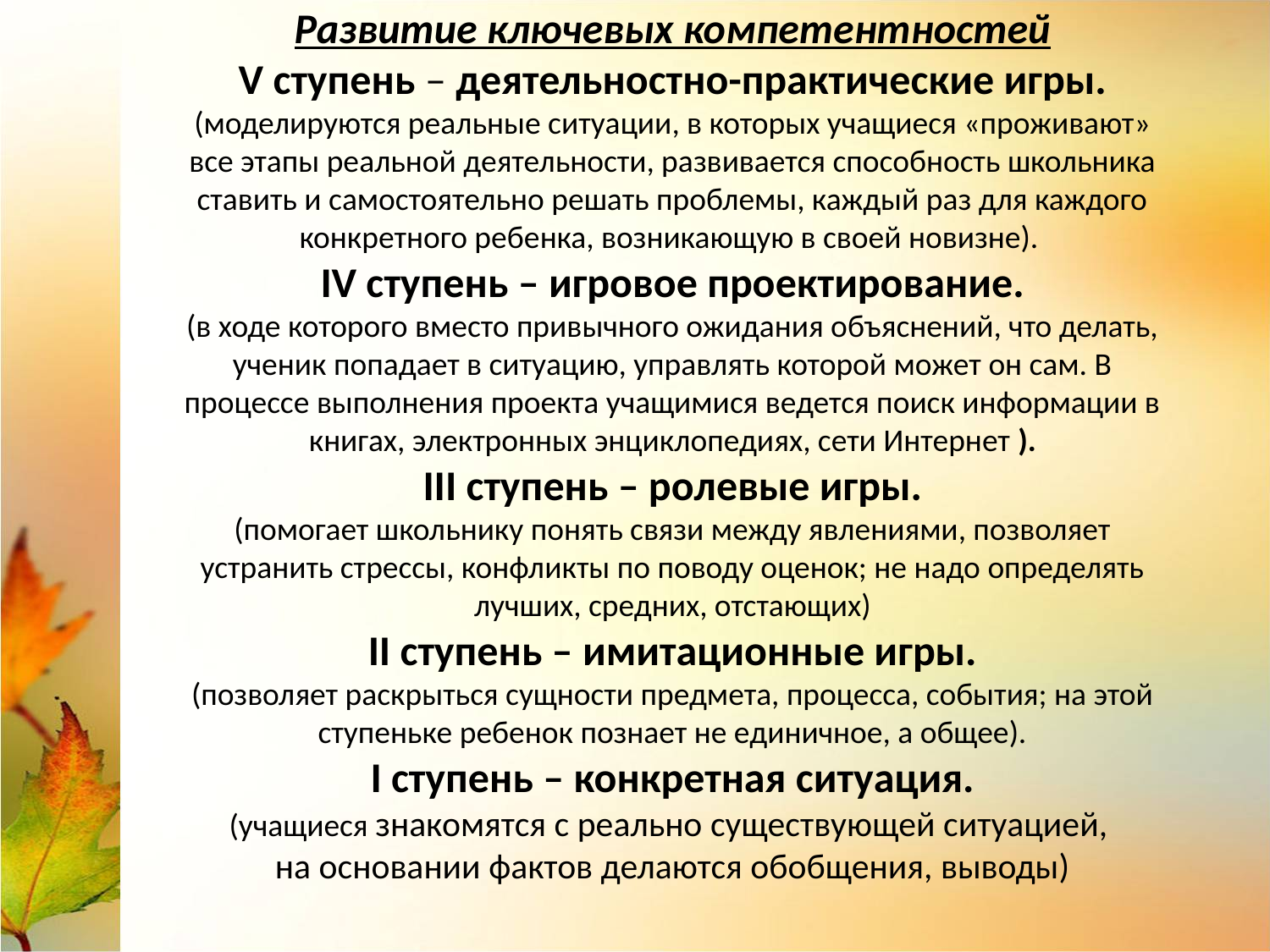

Развитие ключевых компетентностей
V ступень – деятельностно-практические игры.
(моделируются реальные ситуации, в которых учащиеся «проживают» все этапы реальной деятельности, развивается способность школьника ставить и самостоятельно решать проблемы, каждый раз для каждого конкретного ребенка, возникающую в своей новизне).
IV ступень – игровое проектирование.
(в ходе которого вместо привычного ожидания объяснений, что делать, ученик попадает в ситуацию, управлять которой может он сам. В процессе выполнения проекта учащимися ведется поиск информации в книгах, электронных энциклопедиях, сети Интернет ).
III ступень – ролевые игры.
(помогает школьнику понять связи между явлениями, позволяет устранить стрессы, конфликты по поводу оценок; не надо определять лучших, средних, отстающих)
II ступень – имитационные игры.
(позволяет раскрыться сущности предмета, процесса, события; на этой ступеньке ребенок познает не единичное, а общее).
I ступень – конкретная ситуация.
(учащиеся знакомятся с реально существующей ситуацией,
на основании фактов делаются обобщения, выводы)